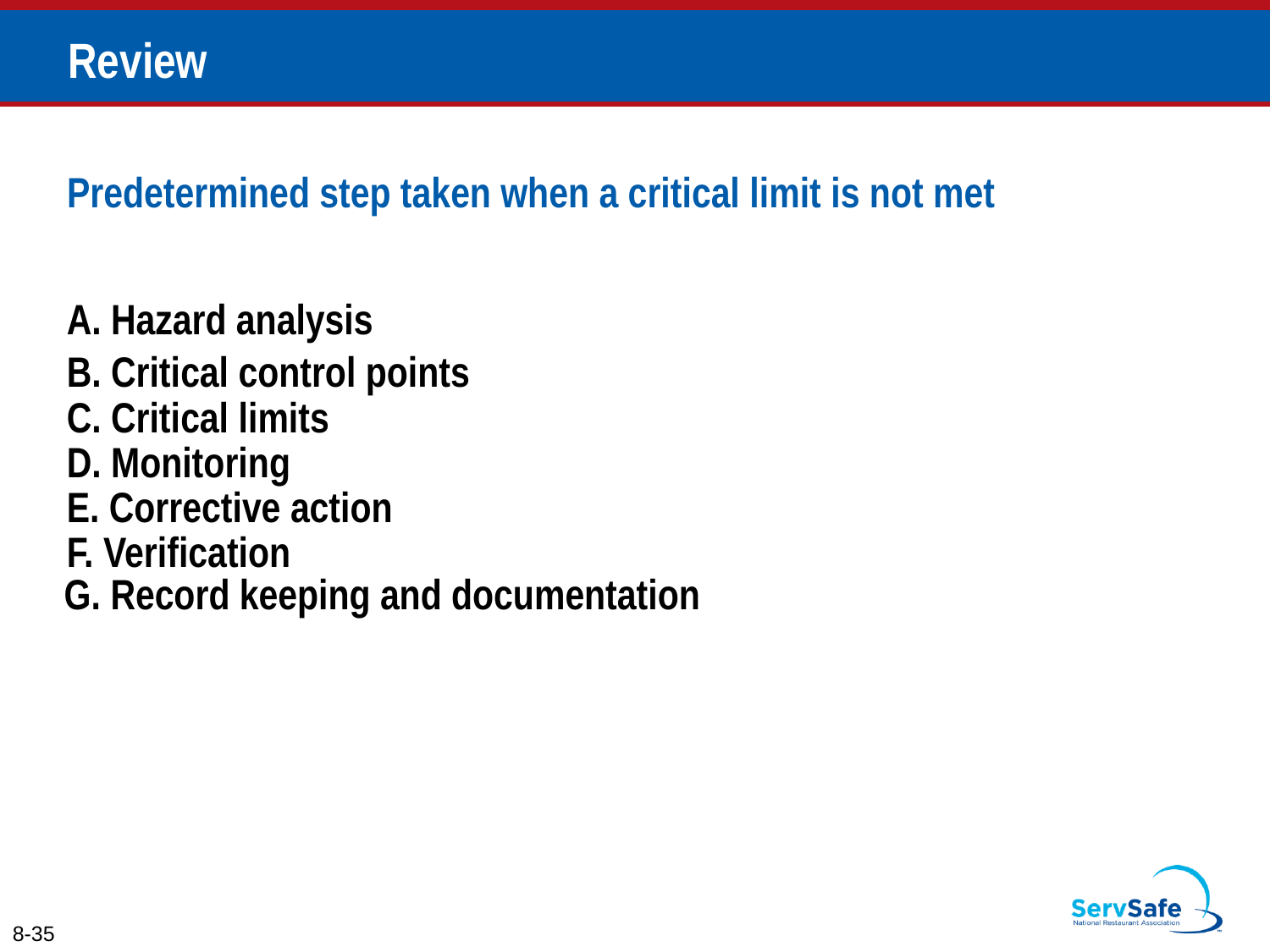

# Review
Predetermined step taken when a critical limit is not met

A. Hazard analysis
B. Critical control points
C. Critical limits
D. Monitoring
E. Corrective action
F. Verification
G. Record keeping and documentation
8-35